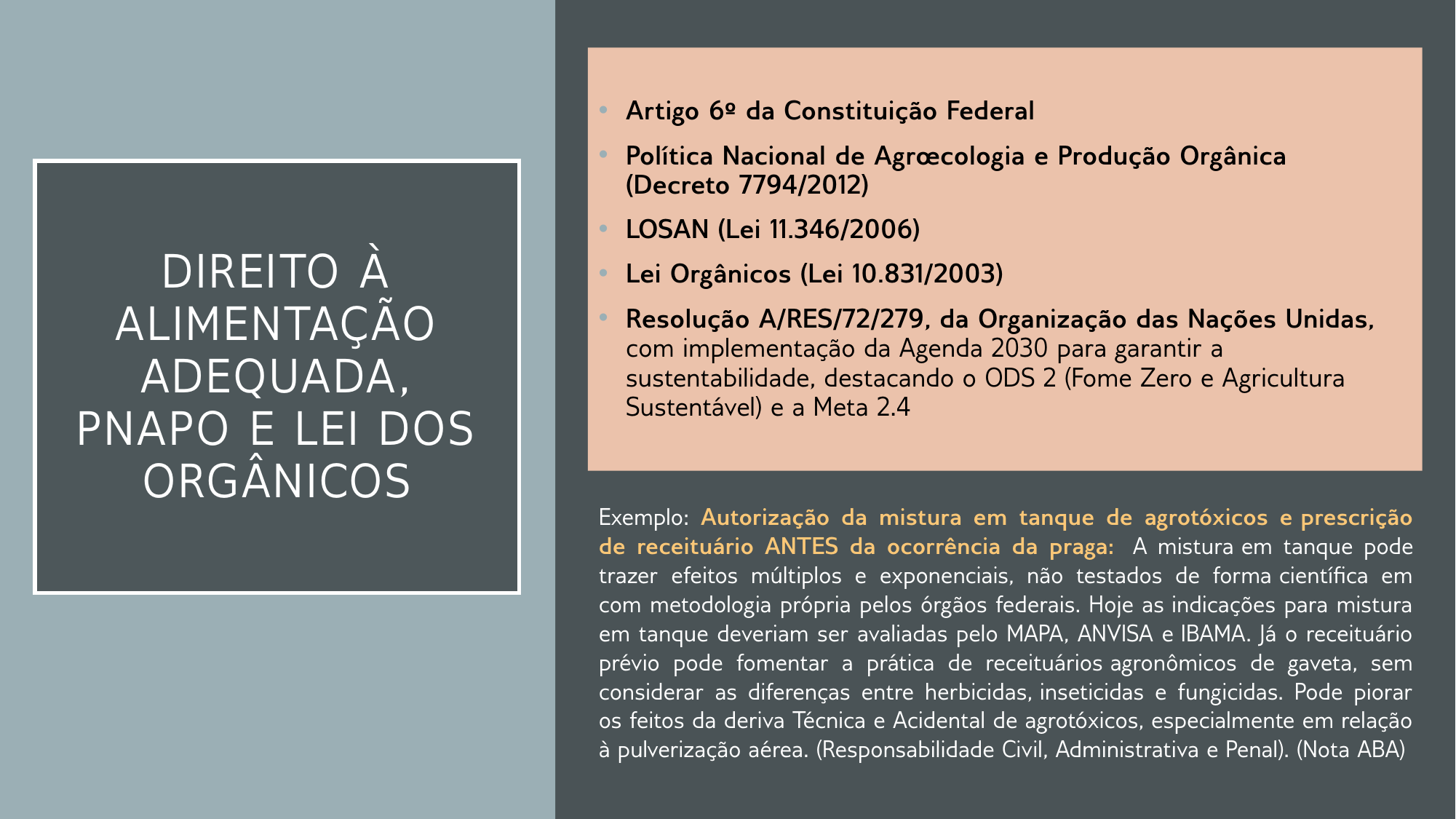

Artigo 6º da Constituição Federal
Política Nacional de Agroecologia e Produção Orgânica (Decreto 7794/2012)
LOSAN (Lei 11.346/2006)
Lei Orgânicos (Lei 10.831/2003)
Resolução A/RES/72/279, da Organização das Nações Unidas, com implementação da Agenda 2030 para garantir a sustentabilidade, destacando o ODS 2 (Fome Zero e Agricultura Sustentável) e a Meta 2.4
# Direito à Alimentação adequada, PNAPO e lei dos orgânicos
Exemplo: Autorização da mistura em tanque de agrotóxicos e prescrição de receituário ANTES da ocorrência da praga:  A mistura em tanque pode trazer efeitos múltiplos e exponenciais, não testados de forma científica em com metodologia própria pelos órgãos federais. Hoje as indicações para mistura em tanque deveriam ser avaliadas pelo MAPA, ANVISA e IBAMA. Já o receituário prévio pode fomentar a prática de receituários agronômicos de gaveta, sem considerar as diferenças entre herbicidas, inseticidas e fungicidas. Pode piorar os feitos da deriva Técnica e Acidental de agrotóxicos, especialmente em relação à pulverização aérea. (Responsabilidade Civil, Administrativa e Penal). (Nota ABA)